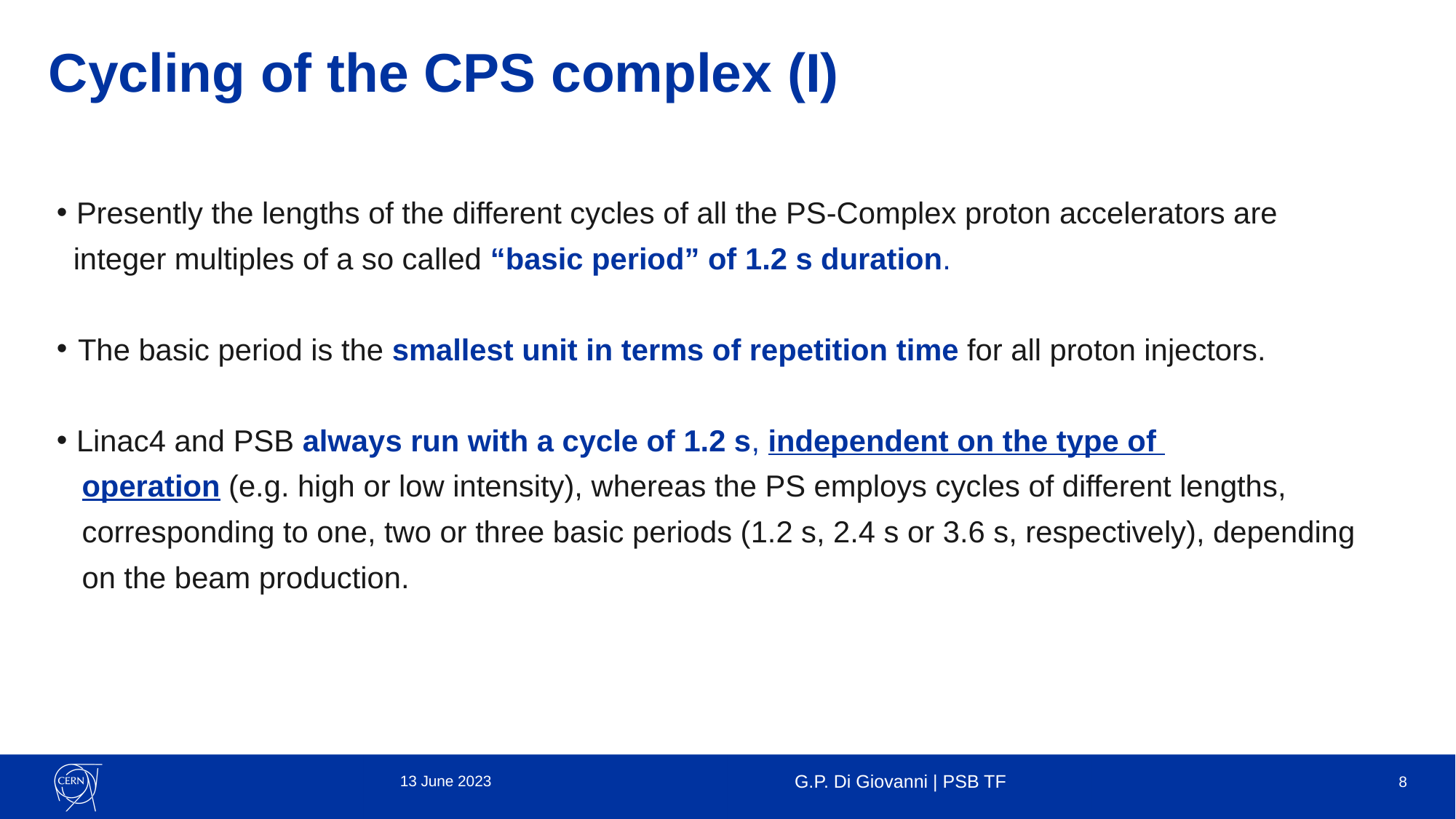

# Cycling of the CPS complex (I)
Presently the lengths of the different cycles of all the PS-Complex proton accelerators are
  integer multiples of a so called “basic period” of 1.2 s duration.

The basic period is the smallest unit in terms of repetition time for all proton injectors.

Linac4 and PSB always run with a cycle of 1.2 s, independent on the type of
   operation (e.g. high or low intensity), whereas the PS employs cycles of different lengths,
   corresponding to one, two or three basic periods (1.2 s, 2.4 s or 3.6 s, respectively), depending
   on the beam production.

13 June 2023
G.P. Di Giovanni | PSB TF
8